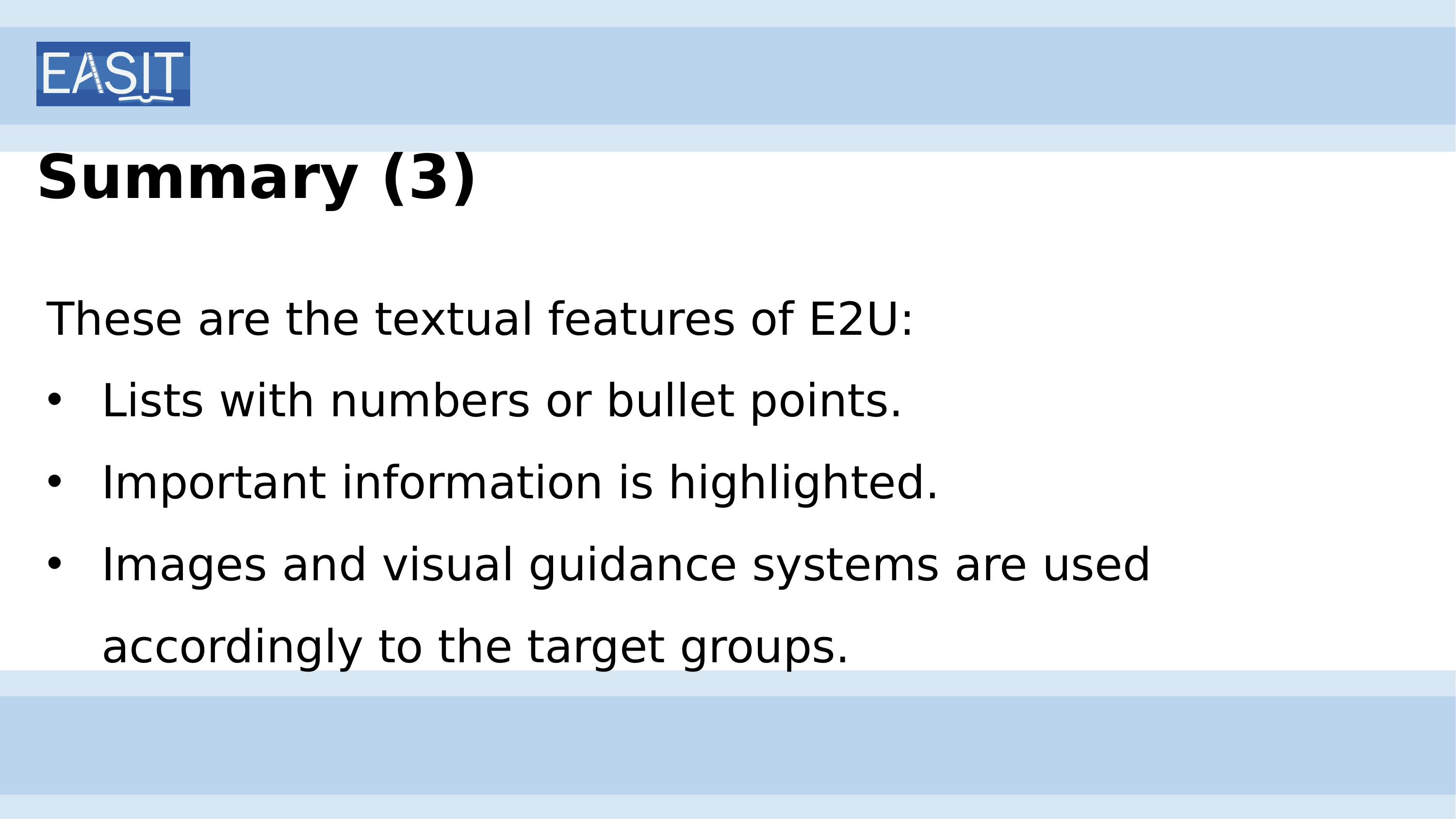

# Summary (3)
These are the textual features of E2U:
Lists with numbers or bullet points.
Important information is highlighted.
Images and visual guidance systems are used accordingly to the target groups.